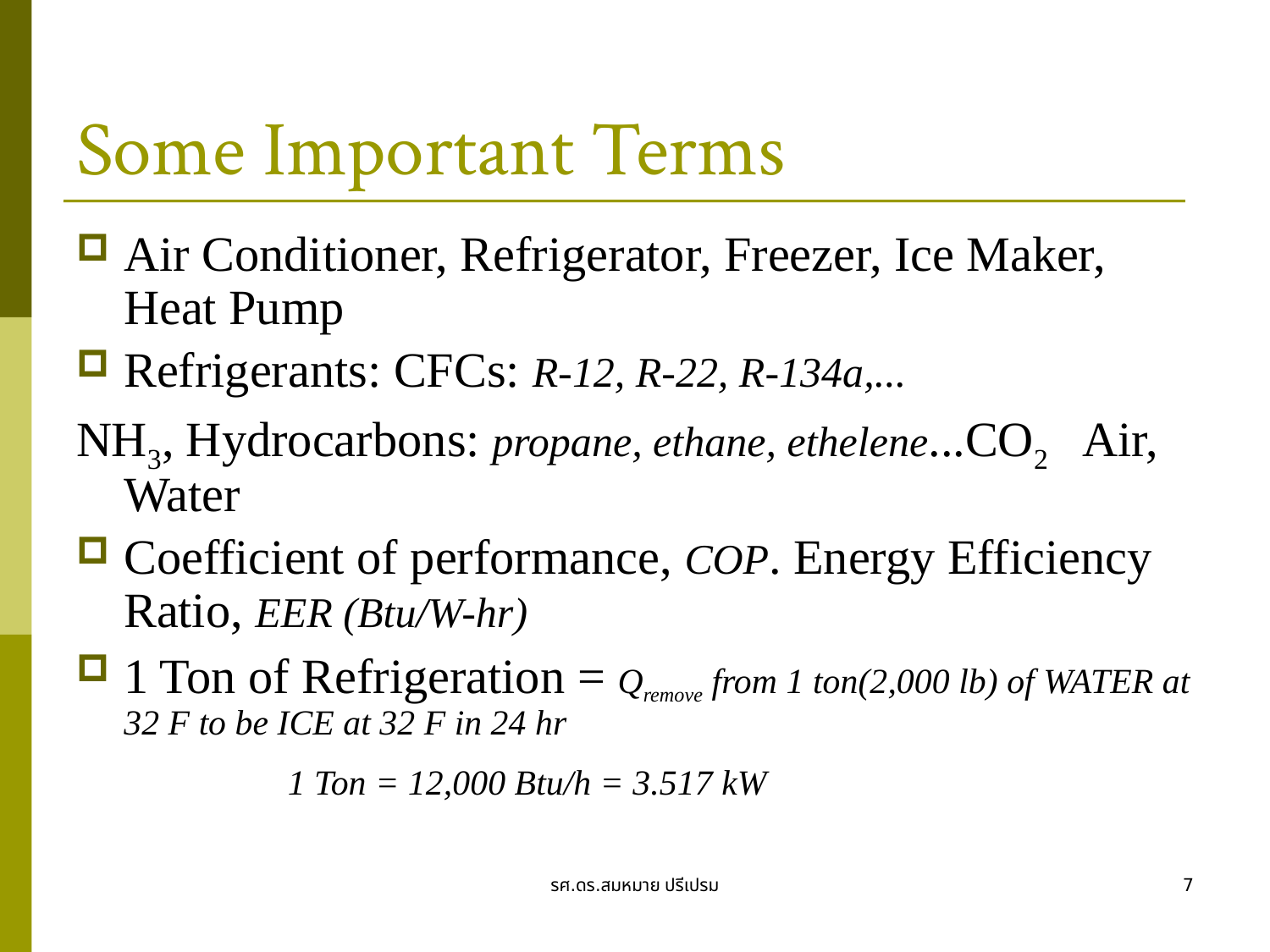

# Some Important Terms
Air Conditioner, Refrigerator, Freezer, Ice Maker, Heat Pump
Refrigerants: CFCs: R-12, R-22, R-134a,...
NH3, Hydrocarbons: propane, ethane, ethelene...CO2   Air, Water
Coefficient of performance, COP. Energy Efficiency Ratio, EER (Btu/W-hr)
1 Ton of Refrigeration = Qremove from 1 ton(2,000 lb) of WATER at 32 F to be ICE at 32 F in 24 hr
		   1 Ton = 12,000 Btu/h = 3.517 kW
รศ.ดร.สมหมาย ปรีเปรม
7